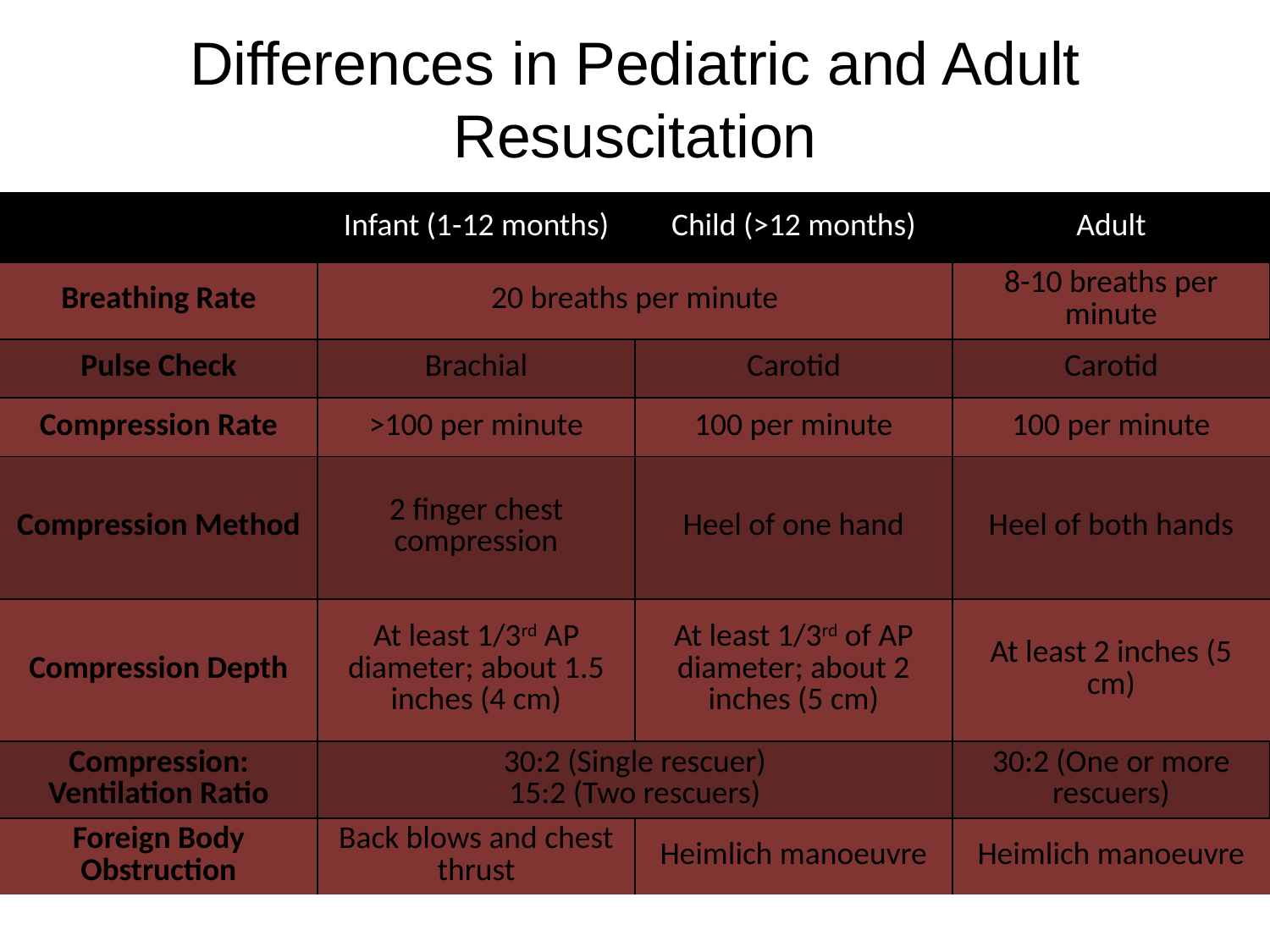

# Differences in Pediatric and Adult Resuscitation
|  | Infant (1-12 months) | Child (>12 months) | Adult |
| --- | --- | --- | --- |
| Breathing Rate | 20 breaths per minute |  | 8-10 breaths per minute |
| Pulse Check | Brachial | Carotid | Carotid |
| Compression Rate | >100 per minute | 100 per minute | 100 per minute |
| Compression Method | 2 finger chest compression | Heel of one hand | Heel of both hands |
| Compression Depth | At least 1/3rd AP diameter; about 1.5 inches (4 cm) | At least 1/3rd of AP diameter; about 2 inches (5 cm) | At least 2 inches (5 cm) |
| Compression: Ventilation Ratio | 30:2 (Single rescuer) 15:2 (Two rescuers) |  | 30:2 (One or more rescuers) |
| Foreign Body Obstruction | Back blows and chest thrust | Heimlich manoeuvre | Heimlich manoeuvre |